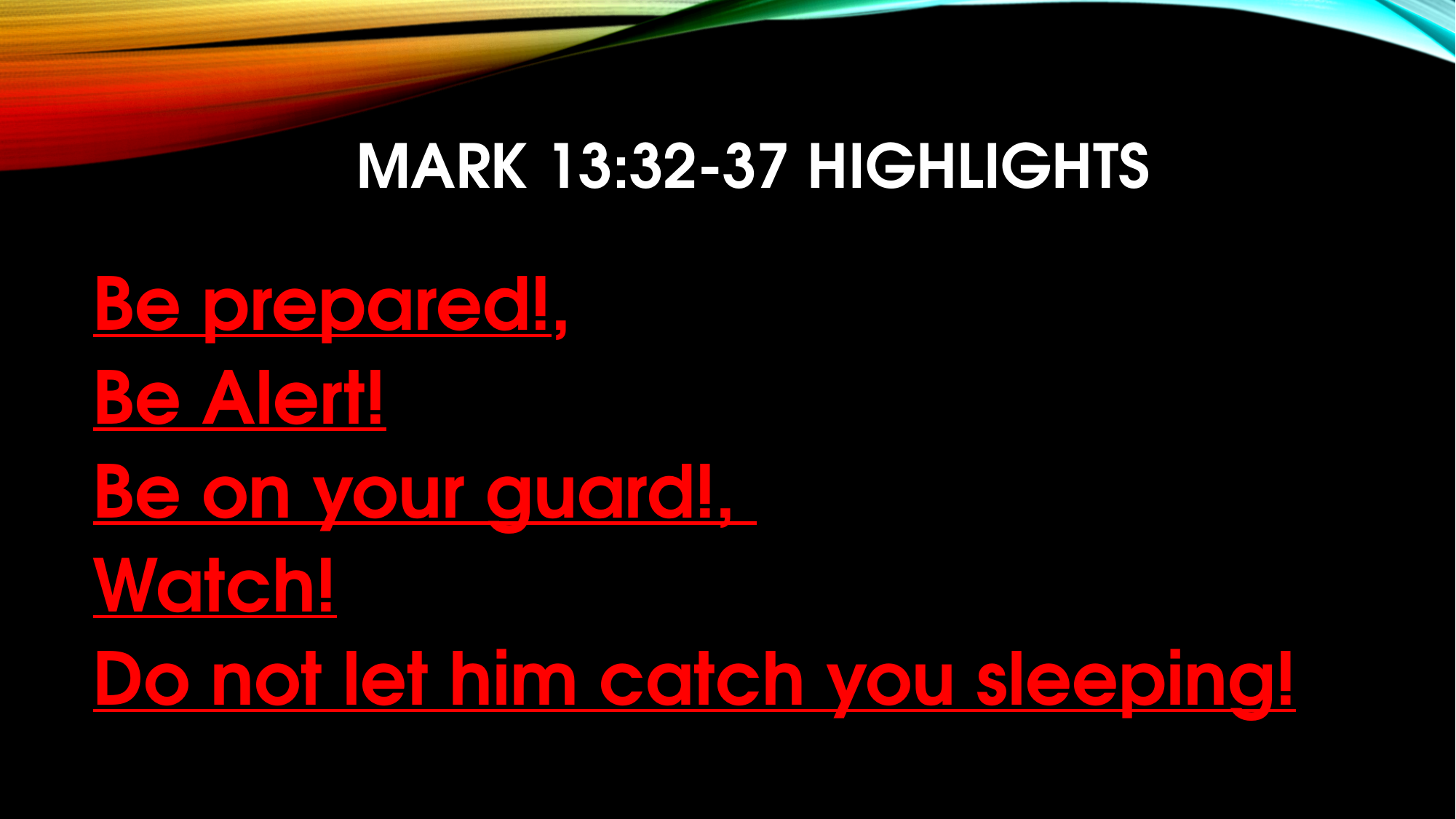

# Mark 13:32-37 Highlights
Be prepared!,
Be Alert!
Be on your guard!,
Watch!
Do not let him catch you sleeping!